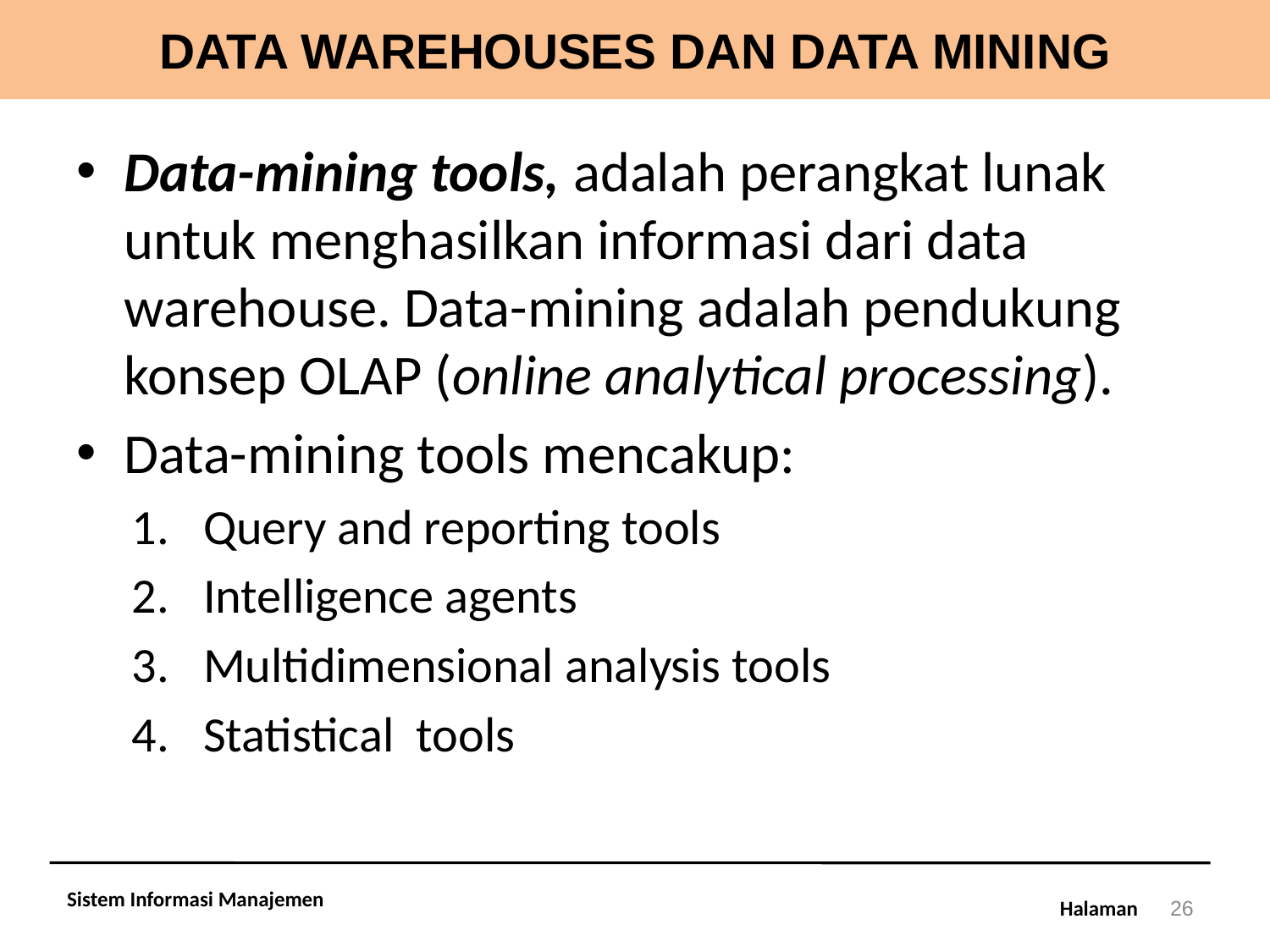

# DATA WAREHOUSES DAN DATA MINING
Data-mining tools, adalah perangkat lunak untuk menghasilkan informasi dari data warehouse. Data-mining adalah pendukung konsep OLAP (online analytical processing).
Data-mining tools mencakup:
Query and reporting tools
Intelligence agents
Multidimensional analysis tools
Statistical  tools
Sistem Informasi Manajemen
26